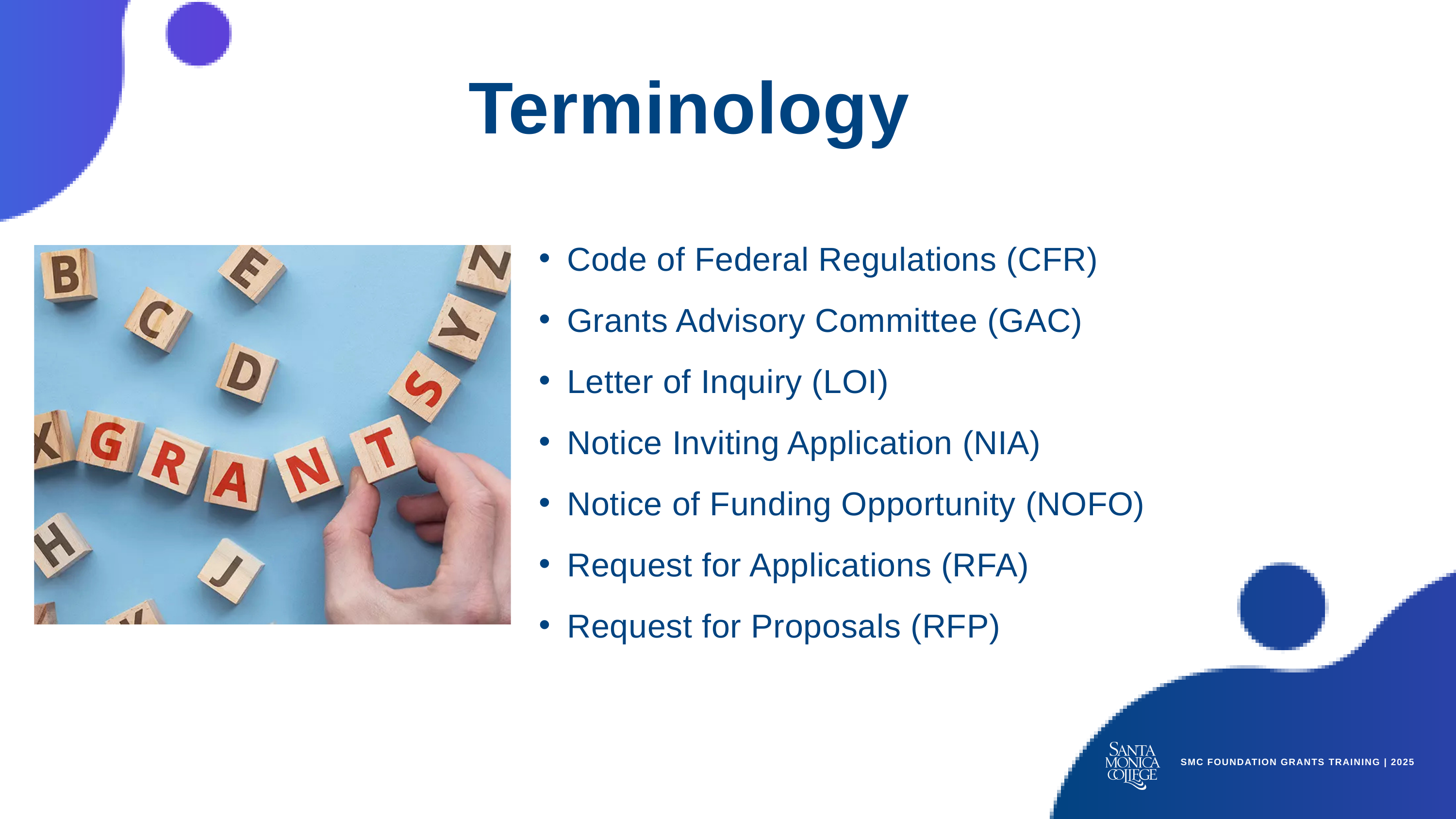

Terminology
Code of Federal Regulations (CFR)
Grants Advisory Committee (GAC)
Letter of Inquiry (LOI)
Notice Inviting Application (NIA)
Notice of Funding Opportunity (NOFO)
Request for Applications (RFA)
Request for Proposals (RFP)

SMC FOUNDATION GRANTS TRAINING | 2025